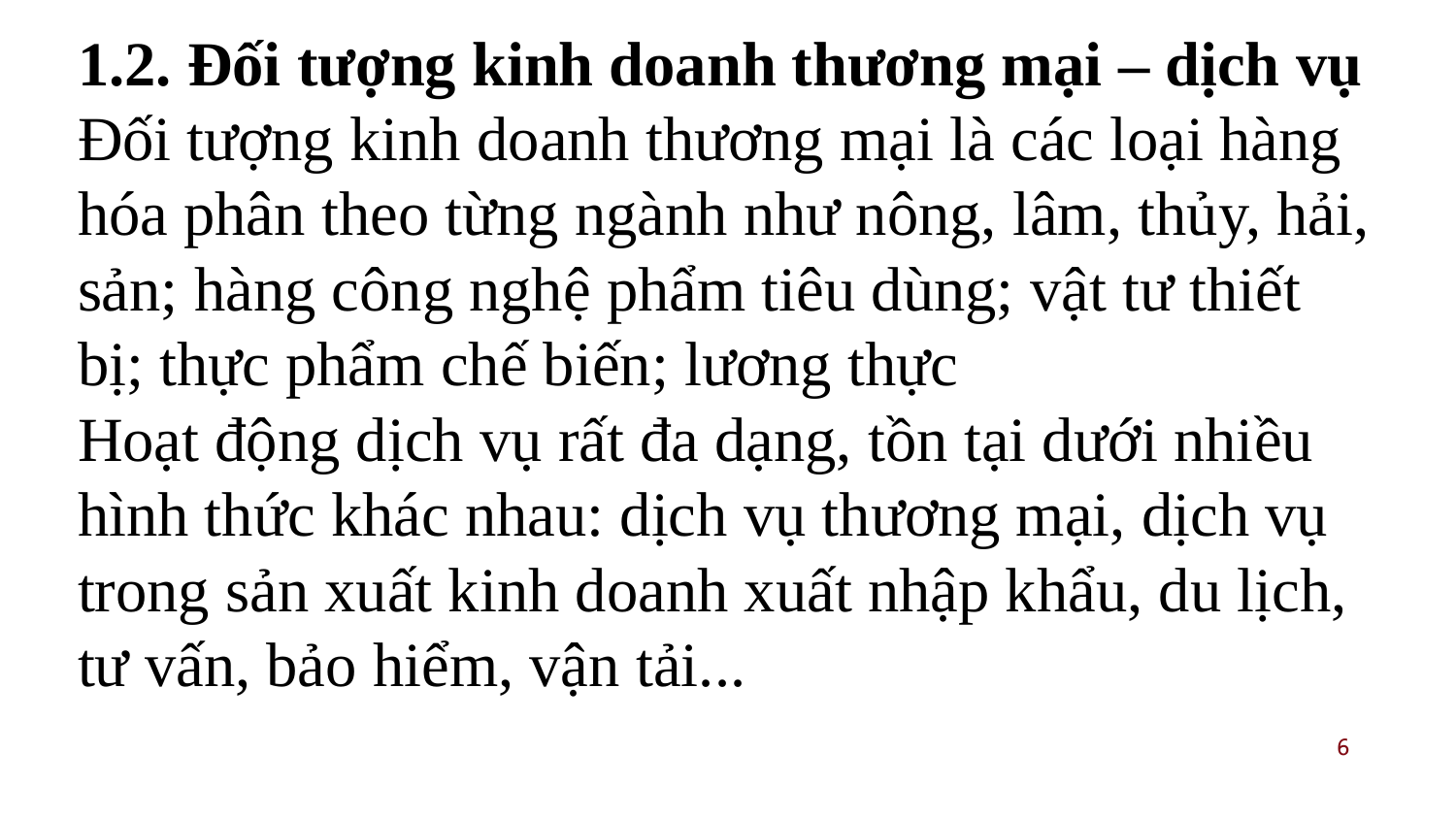

1.2. Đối tượng kinh doanh thương mại – dịch vụ
Đối tượng kinh doanh thương mại là các loại hàng hóa phân theo từng ngành như nông, lâm, thủy, hải, sản; hàng công nghệ phẩm tiêu dùng; vật tư thiết bị; thực phẩm chế biến; lương thực
Hoạt động dịch vụ rất đa dạng, tồn tại dưới nhiều hình thức khác nhau: dịch vụ thương mại, dịch vụ trong sản xuất kinh doanh xuất nhập khẩu, du lịch, tư vấn, bảo hiểm, vận tải...
6